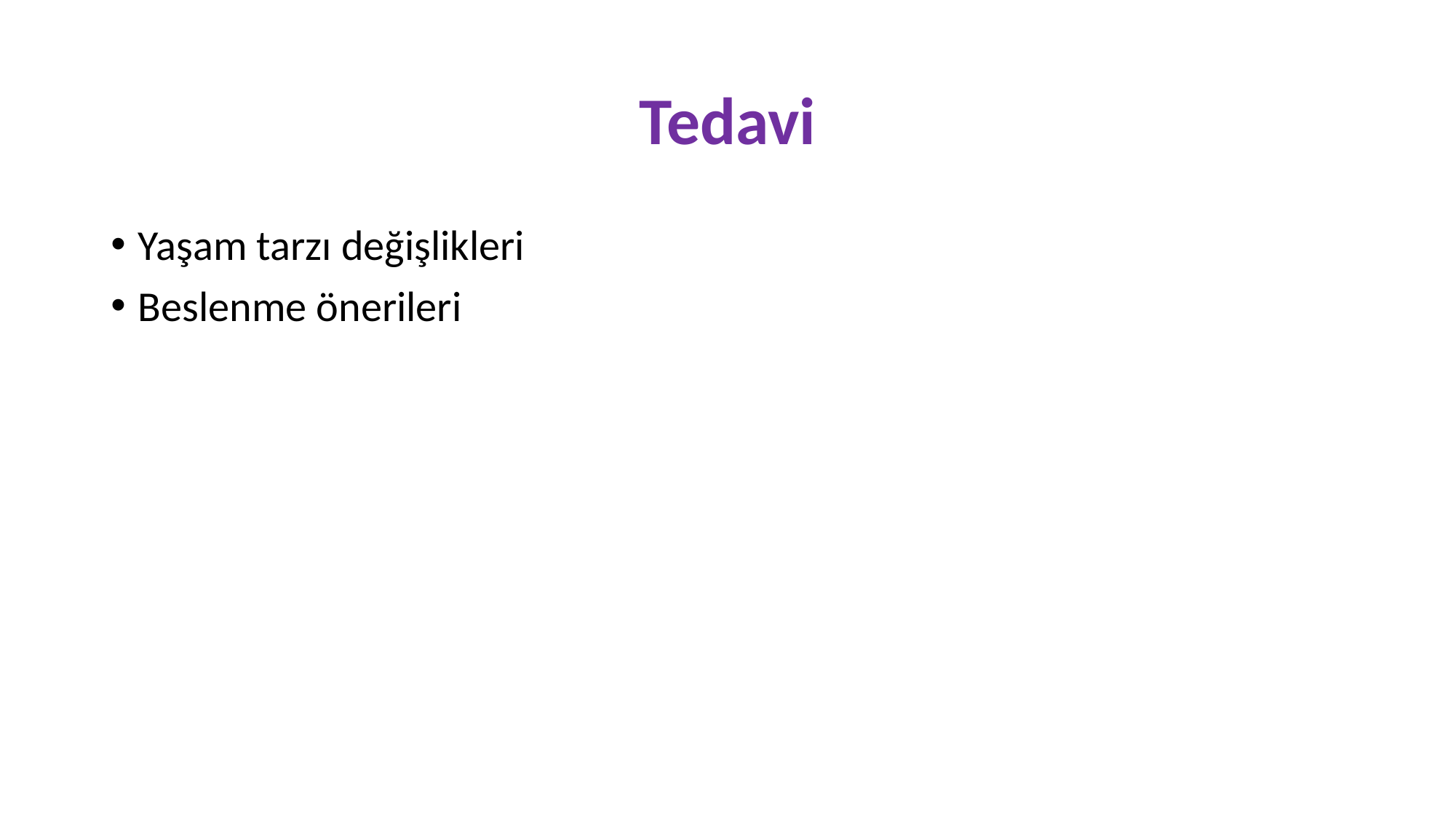

# Tedavi
Yaşam tarzı değişlikleri
Beslenme önerileri